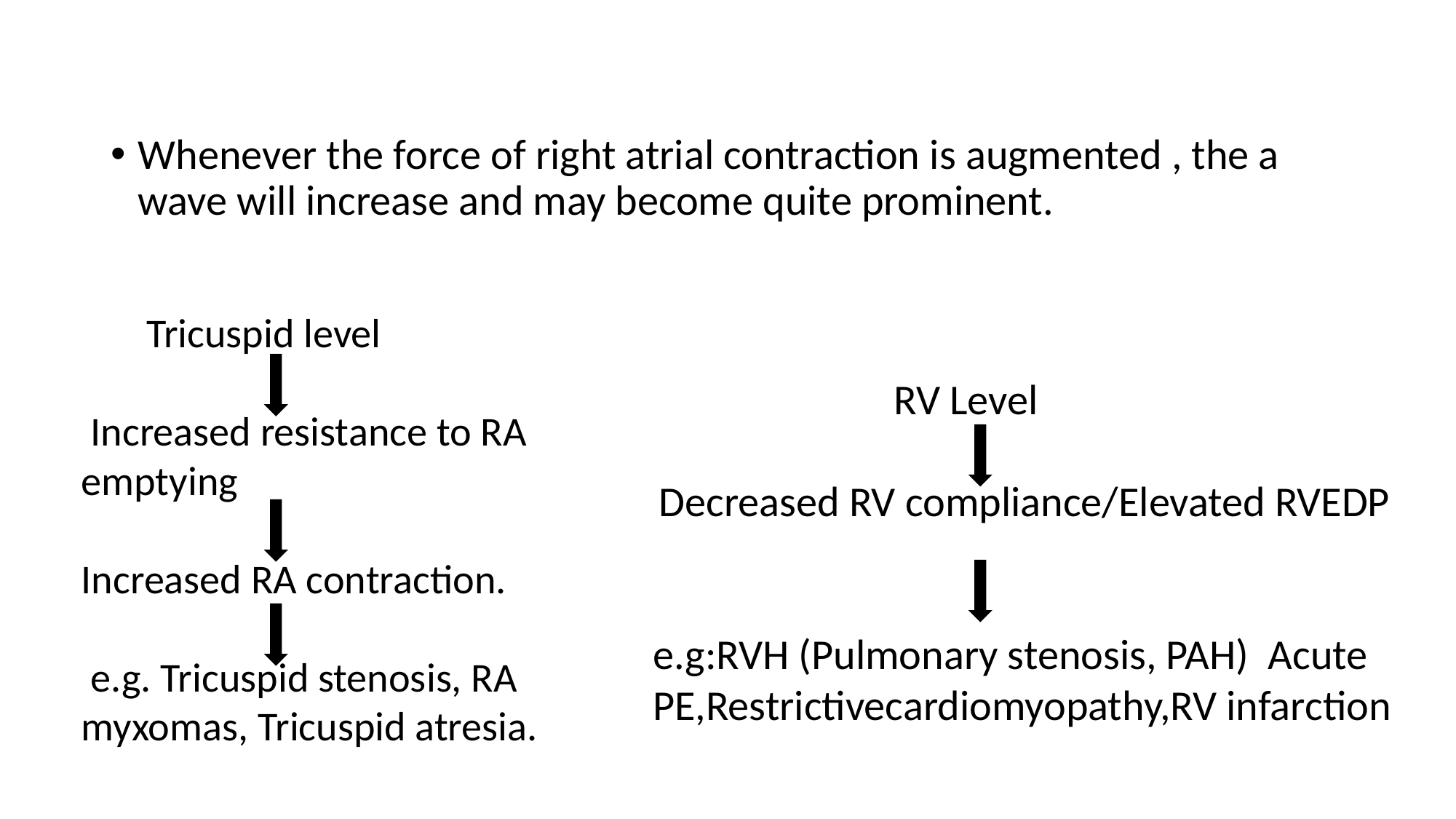

#
Whenever the force of right atrial contraction is augmented , the a wave will increase and may become quite prominent.

       Tricuspid level

 Increased resistance to RA emptying

Increased RA contraction.

 e.g. Tricuspid stenosis, RA myxomas, Tricuspid atresia.

                         RV Level

 Decreased RV compliance/Elevated RVEDP

e.g:RVH (Pulmonary stenosis, PAH)  Acute PE,Restrictivecardiomyopathy,RV infarction